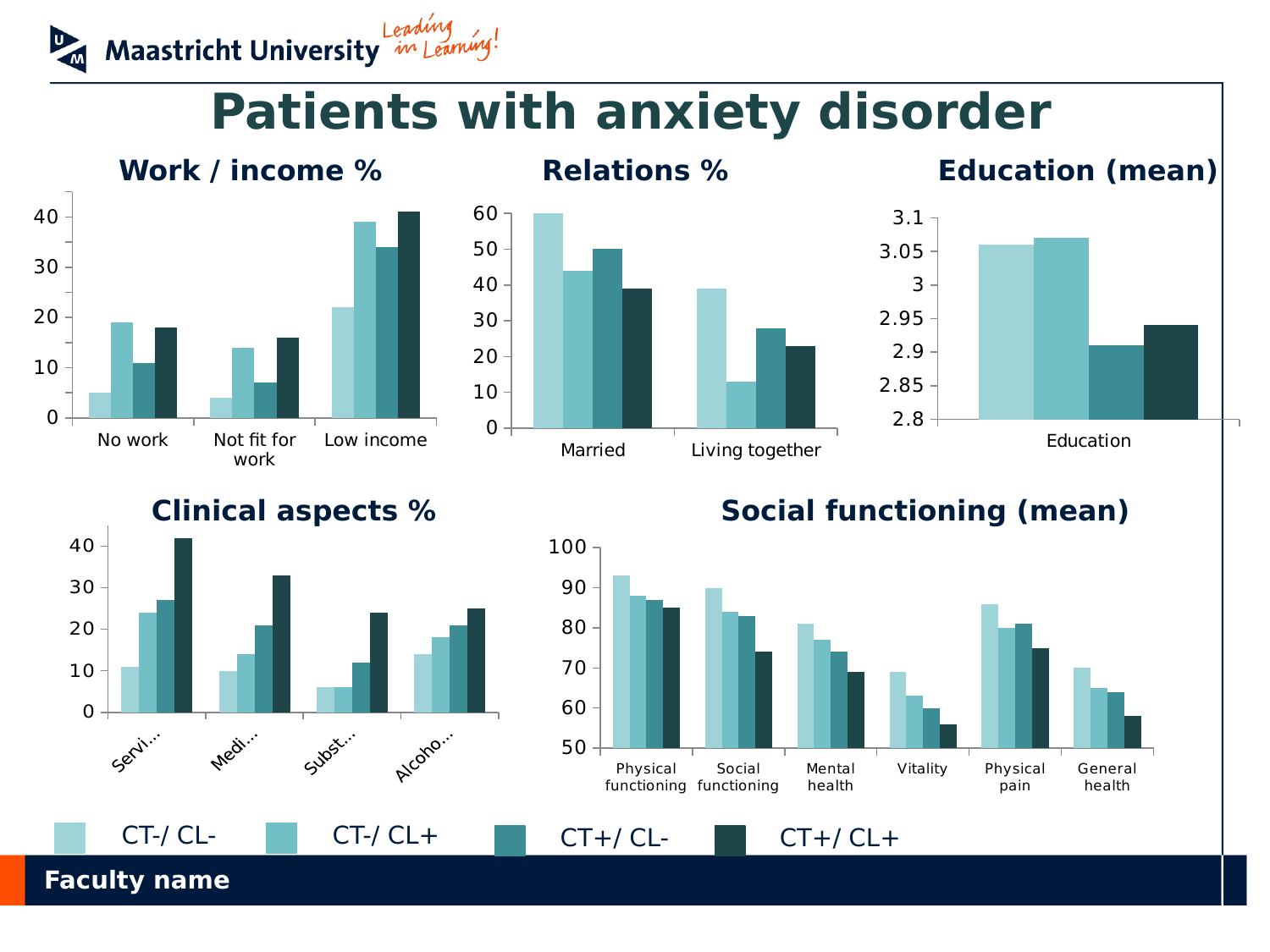

Patients with anxiety disorder
Work / income %
Relations %
Education (mean)

### Chart

| Category | CT-/CL- | CT-/CL+ | CT+/CL- | CT+/CL+ |
|---|---|---|---|---|
| No work | 5.0 | 19.0 | 11.0 | 18.0 |
| Not fit for work | 4.0 | 14.0 | 7.0 | 16.0 |
| Low income | 22.0 | 39.0 | 34.0 | 41.0 |

### Chart

| Category | CT-/CL- | CT-/CL+ | CT+/CL- | CT+/CL+ |
|---|---|---|---|---|
| Married | 61.0 | 44.0 | 50.0 | 39.0 |
| Living together | 39.0 | 13.0 | 28.0 | 23.0 |

### Chart

| Category | CT-/CL- | CT-/CL+ | CT+/CL- | CT+/CL+ |
|---|---|---|---|---|
| Education | 3.06 | 3.07 | 2.91 | 2.94 |
Clinical aspects %
Social functioning (mean)

### Chart

| Category | CT-/CL- | CT-/CL+ | CT+/CL- | CT+/CL+ |
|---|---|---|---|---|
| Service use | 11.0 | 24.0 | 27.0 | 42.0 |
| Medication | 10.0 | 14.0 | 21.0 | 33.0 |
| Substance use | 6.0 | 6.0 | 12.0 | 24.0 |
| Alcohol problems | 14.0 | 18.0 | 21.0 | 25.0 |

### Chart

| Category | CT-/CL- | CT-/CL+ | CT+/CL- | CT+/CL+ |
|---|---|---|---|---|
| Physical functioning | 93.0 | 88.0 | 87.0 | 85.0 |
| Social functioning | 90.0 | 84.0 | 83.0 | 74.0 |
| Mental health | 81.0 | 77.0 | 74.0 | 69.0 |
| Vitality | 69.0 | 63.0 | 60.0 | 56.0 |
| Physical pain | 86.0 | 80.0 | 81.0 | 75.0 |
| General health | 70.0 | 65.0 | 64.0 | 58.0 |
CT-/ CL-
CT-/ CL+
CT+/ CL-
CT+/ CL+